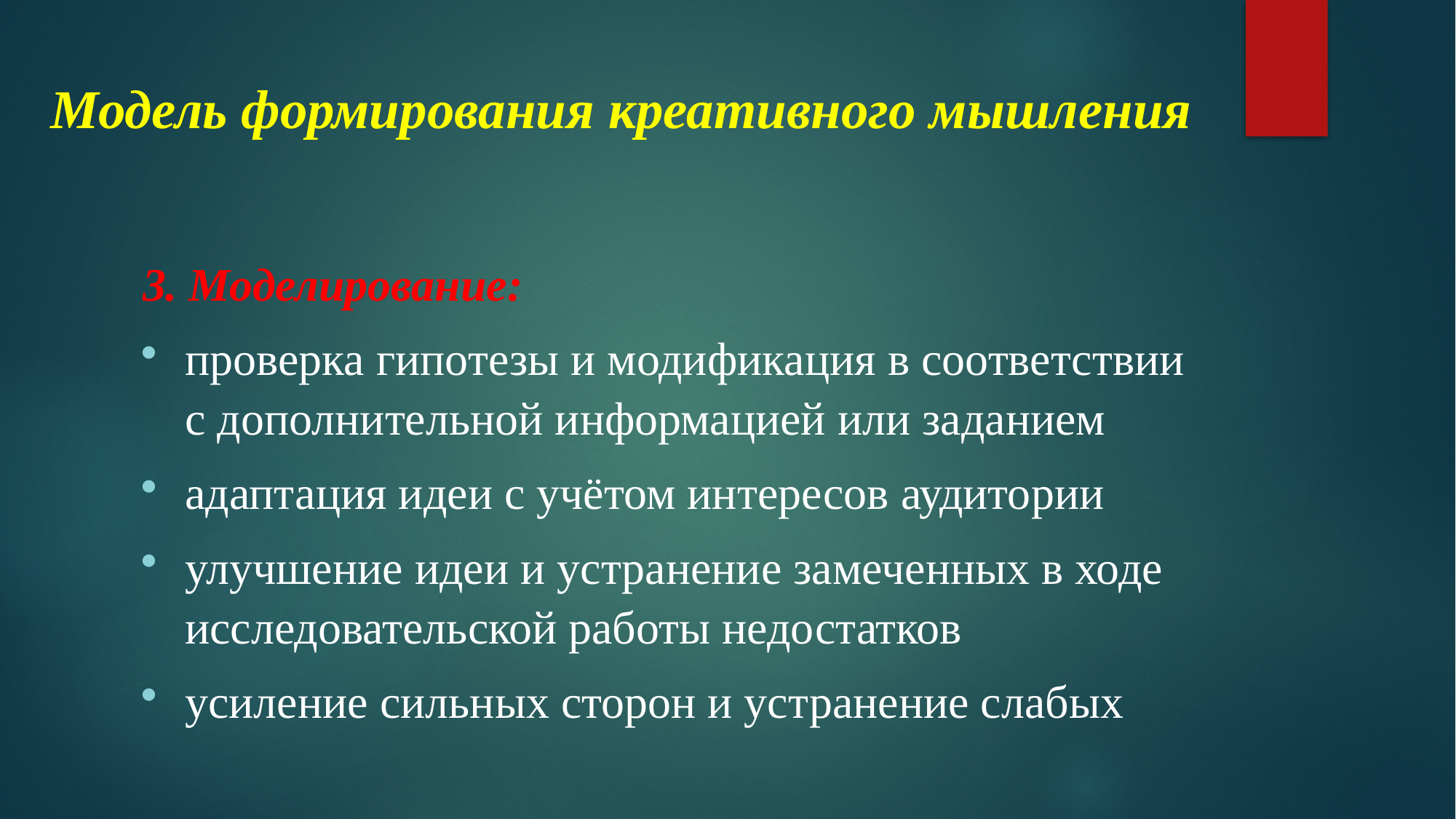

# Модель формирования креативного мышления
3. Моделирование:
проверка гипотезы и модификация в соответствии с дополнительной информацией или заданием
адаптация идеи с учётом интересов аудитории
улучшение идеи и устранение замеченных в ходе исследовательской работы недостатков
усиление сильных сторон и устранение слабых